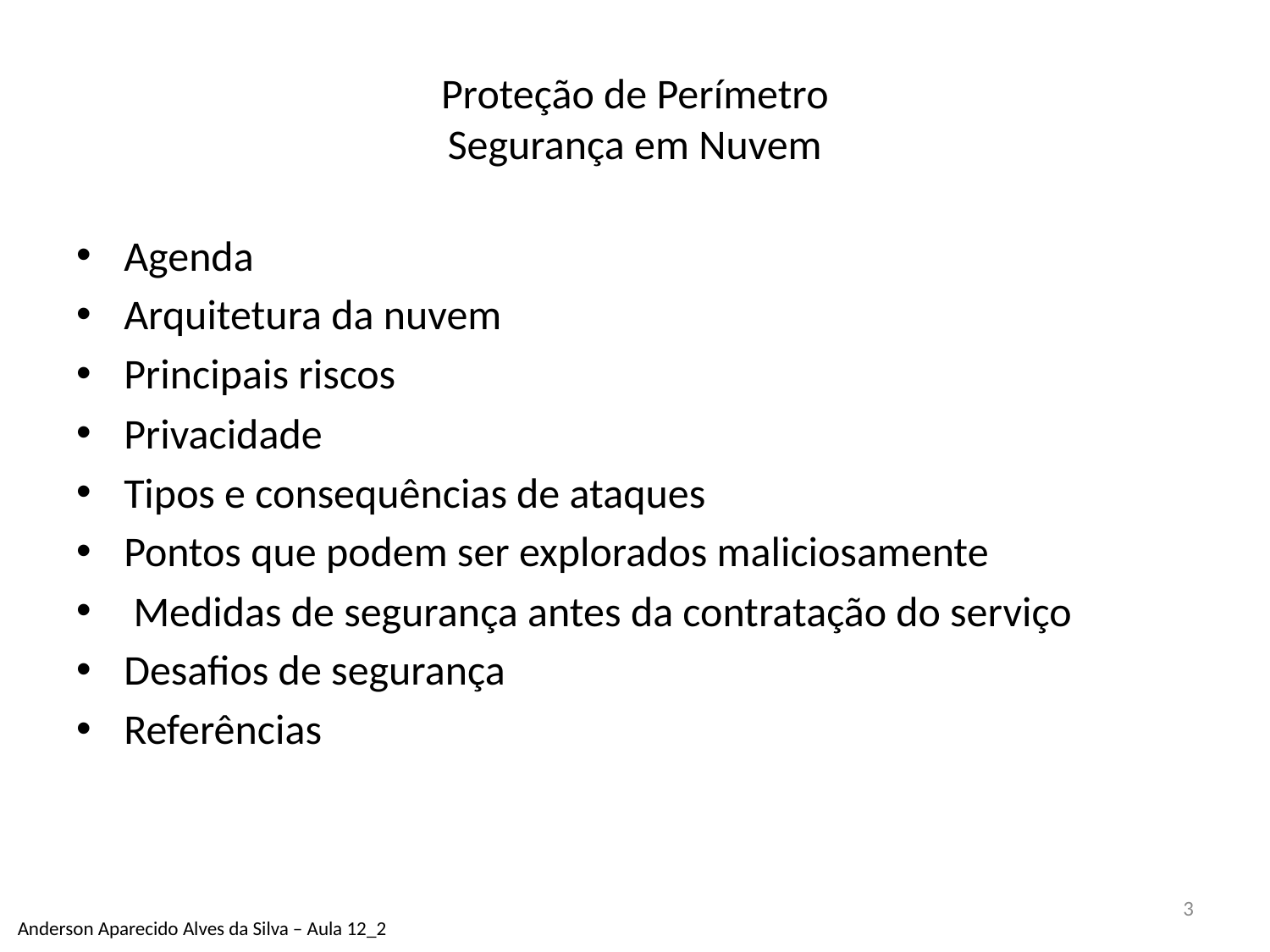

# Proteção de Perímetro Segurança em Nuvem
Agenda
Arquitetura da nuvem
Principais riscos
Privacidade
Tipos e consequências de ataques
Pontos que podem ser explorados maliciosamente
 Medidas de segurança antes da contratação do serviço
Desafios de segurança
Referências

3
Anderson Aparecido Alves da Silva – Aula 12_2